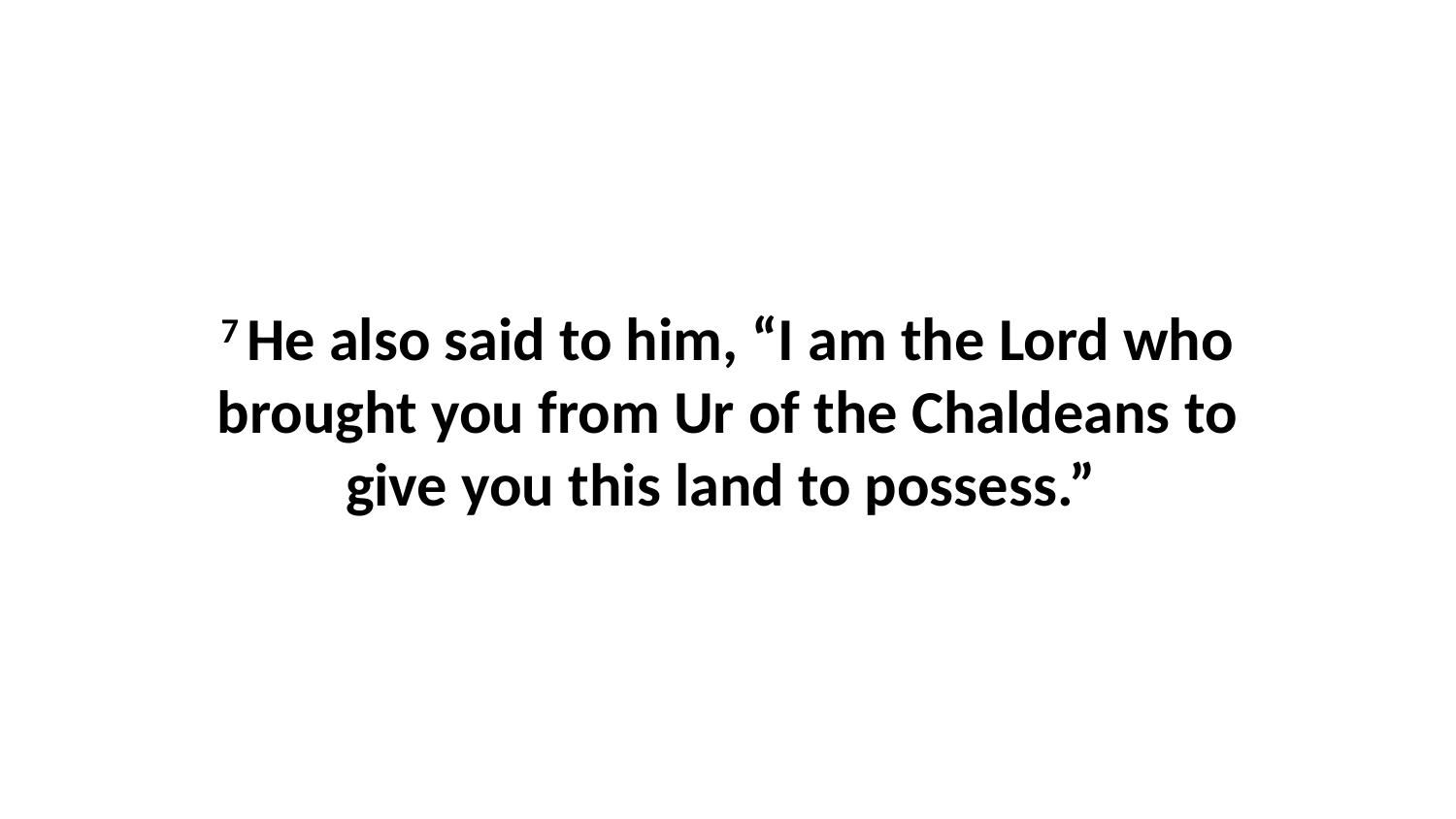

7 He also said to him, “I am the Lord who brought you from Ur of the Chaldeans to give you this land to possess.”